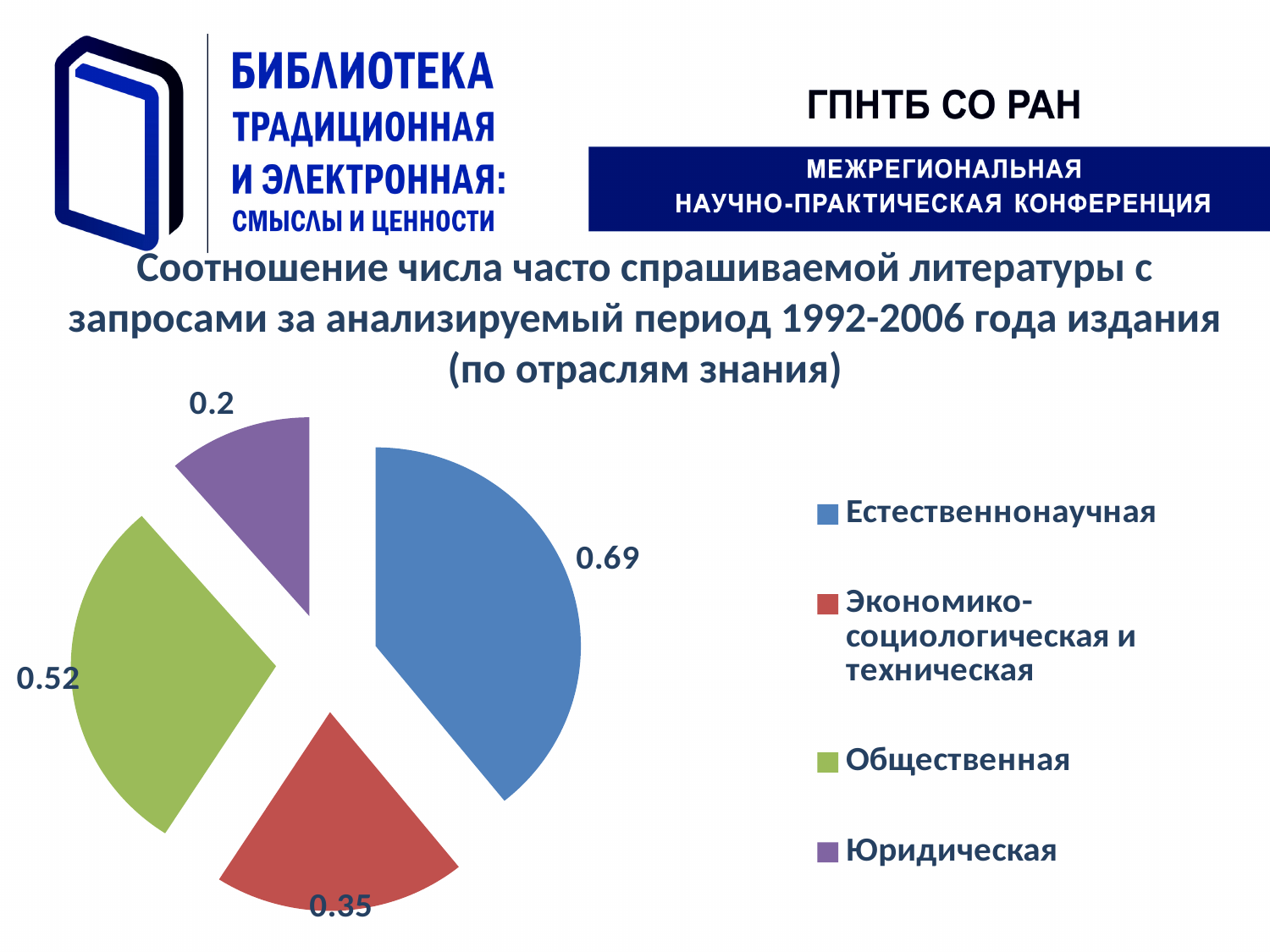

Соотношение числа часто спрашиваемой литературы с запросами за анализируемый период 1992-2006 года издания (по отраслям знания)

### Chart

| Category |  |
|---|---|
| Естественнонаучная | 0.6900000000000003 |
| Экономико-социологическая и техническая | 0.35000000000000014 |
| Общественная | 0.52 |
| Юридическая | 0.2 |